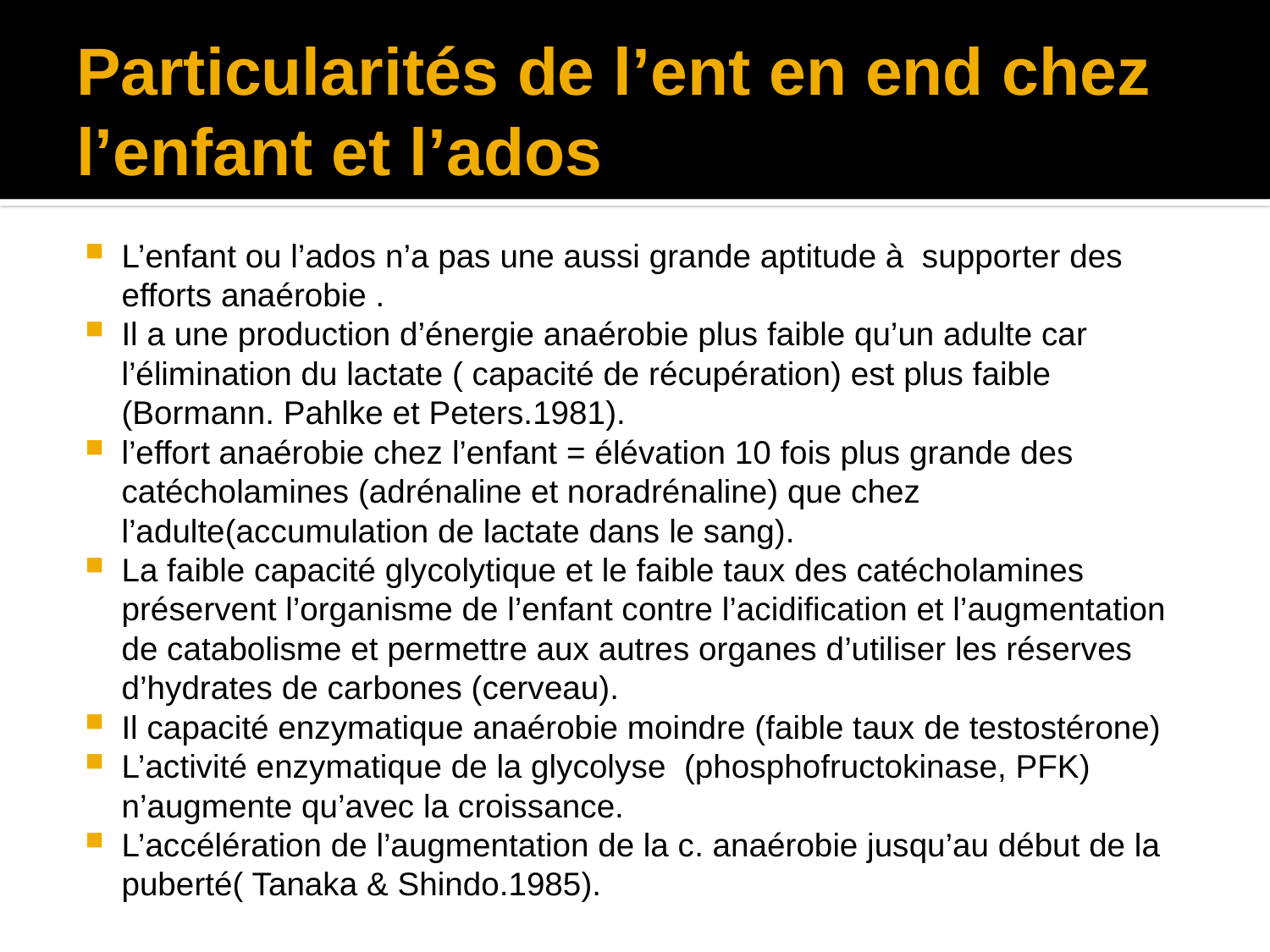

# Particularités de l’ent en end chez l’enfant et l’ados
L’enfant ou l’ados n’a pas une aussi grande aptitude à  supporter des efforts anaérobie .
Il a une production d’énergie anaérobie plus faible qu’un adulte car l’élimination du lactate ( capacité de récupération) est plus faible (Bormann. Pahlke et Peters.1981).
l’effort anaérobie chez l’enfant = élévation 10 fois plus grande des catécholamines (adrénaline et noradrénaline) que chez l’adulte(accumulation de lactate dans le sang).
La faible capacité glycolytique et le faible taux des catécholamines préservent l’organisme de l’enfant contre l’acidification et l’augmentation de catabolisme et permettre aux autres organes d’utiliser les réserves d’hydrates de carbones (cerveau).
Il capacité enzymatique anaérobie moindre (faible taux de testostérone)
L’activité enzymatique de la glycolyse  (phosphofructokinase, PFK) n’augmente qu’avec la croissance.
L’accélération de l’augmentation de la c. anaérobie jusqu’au début de la puberté( Tanaka & Shindo.1985).